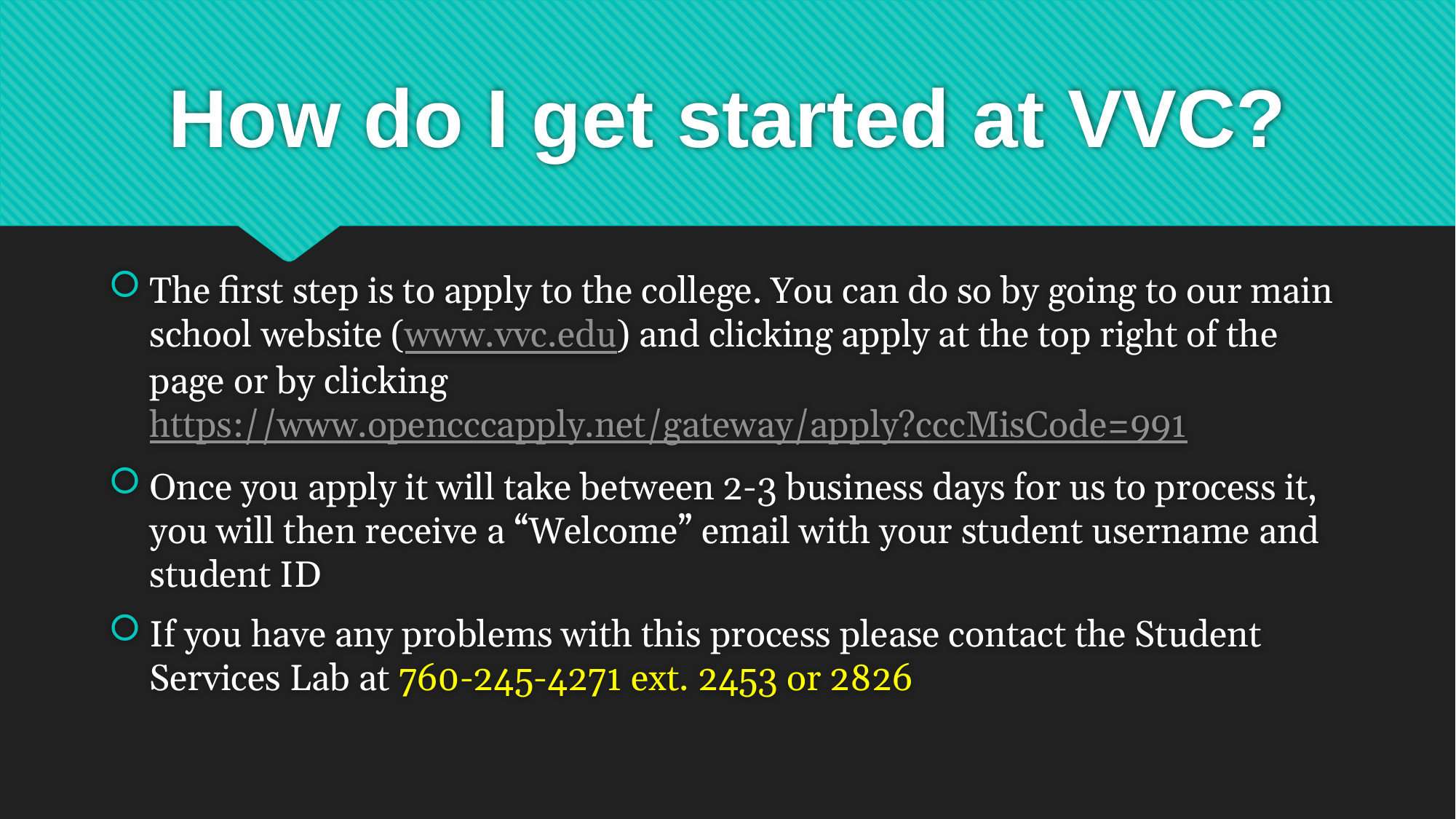

# How do I get started at VVC?
The first step is to apply to the college. You can do so by going to our main school website (www.vvc.edu) and clicking apply at the top right of the page or by clicking https://www.opencccapply.net/gateway/apply?cccMisCode=991
Once you apply it will take between 2-3 business days for us to process it, you will then receive a “Welcome” email with your student username and student ID
If you have any problems with this process please contact the Student Services Lab at 760-245-4271 ext. 2453 or 2826